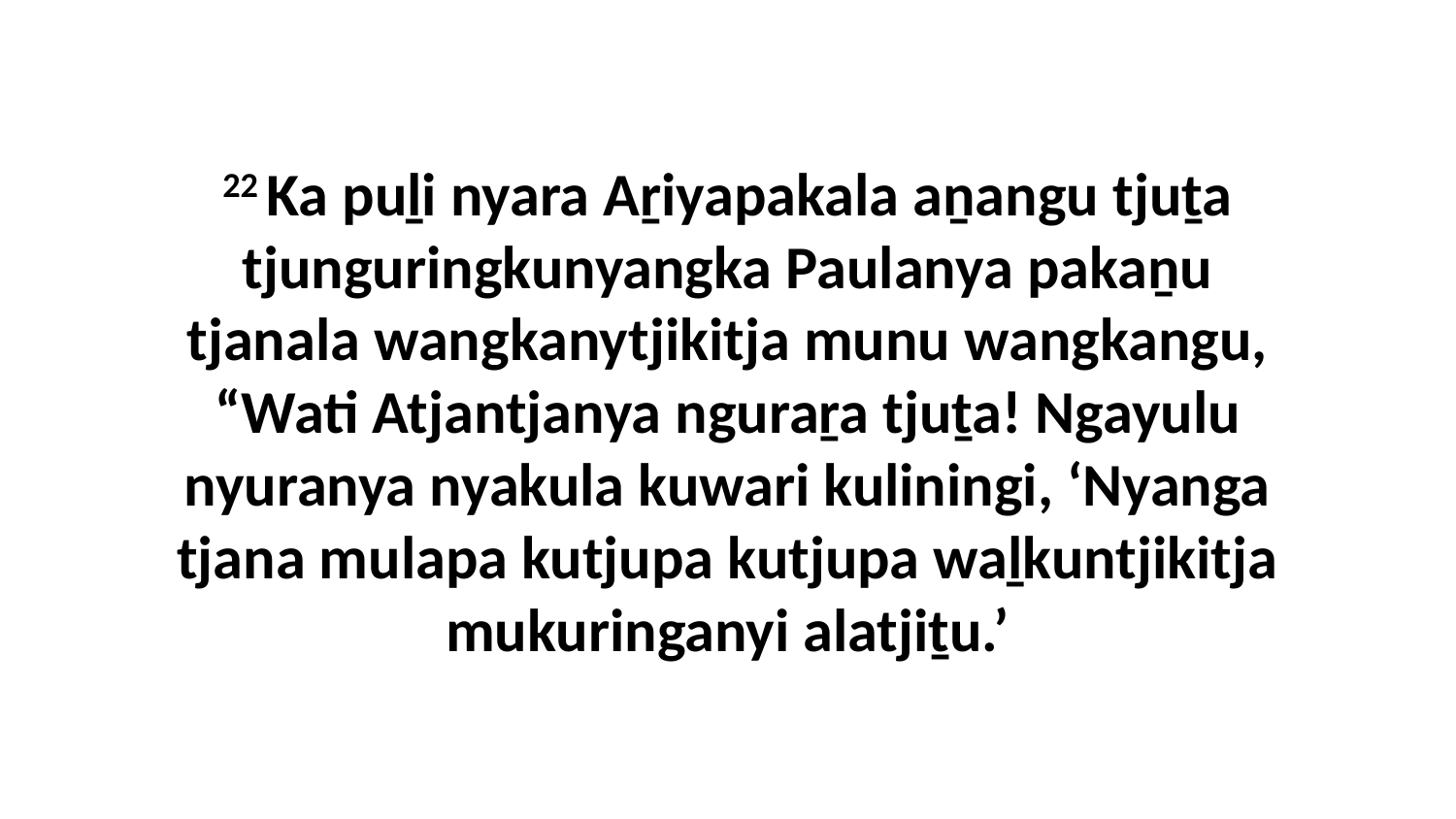

22 Ka puḻi nyara Aṟiyapakala aṉangu tjuṯa tjunguringkunyangka Paulanya pakaṉu tjanala wangkanytjikitja munu wangkangu, “Wati Atjantjanya nguraṟa tjuṯa! Ngayulu nyuranya nyakula kuwari kuliningi, ‘Nyanga tjana mulapa kutjupa kutjupa waḻkuntjikitja mukuringanyi alatjiṯu.’